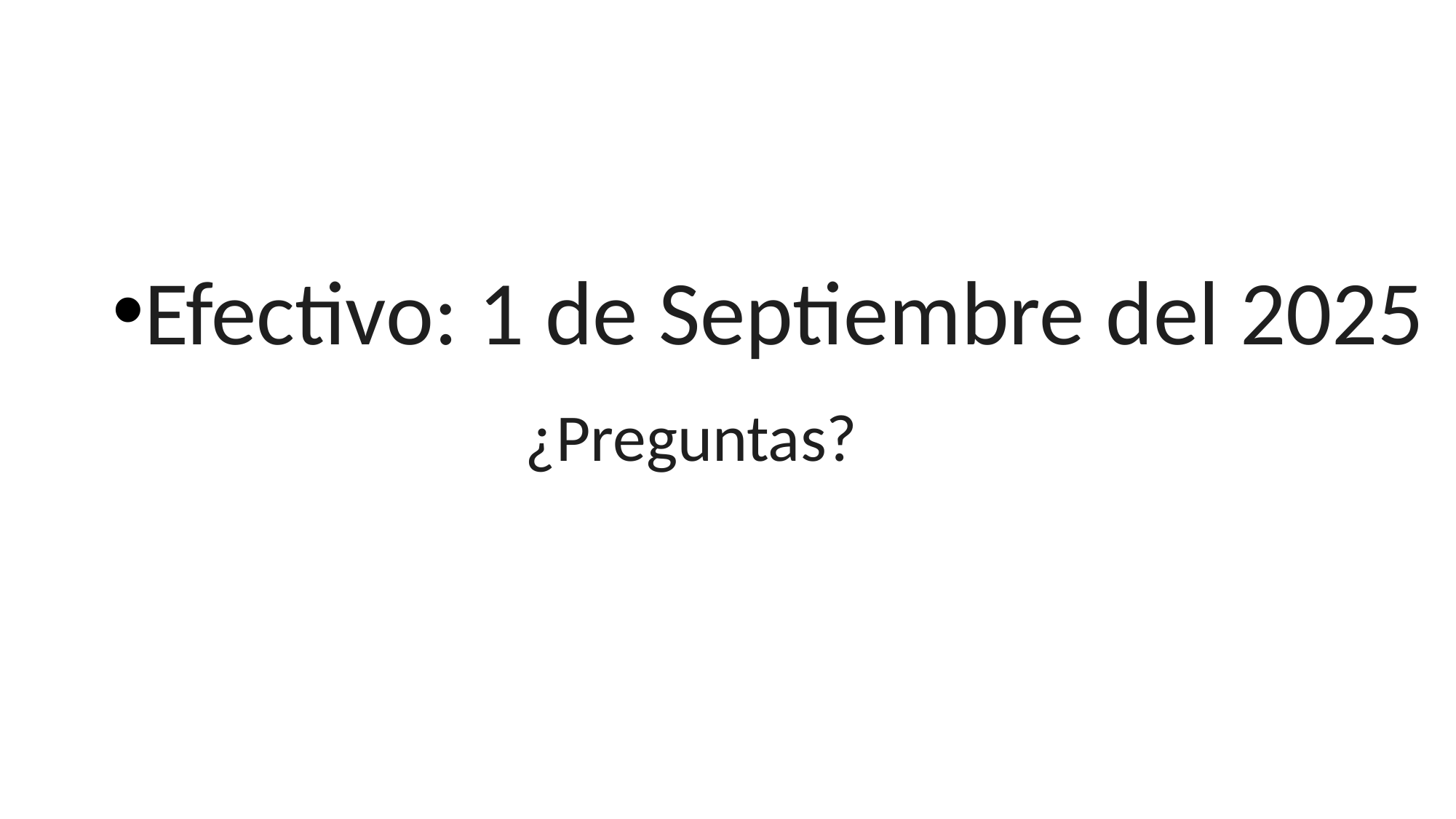

Efectivo: 1 de Septiembre del 2025
# ¿Preguntas?